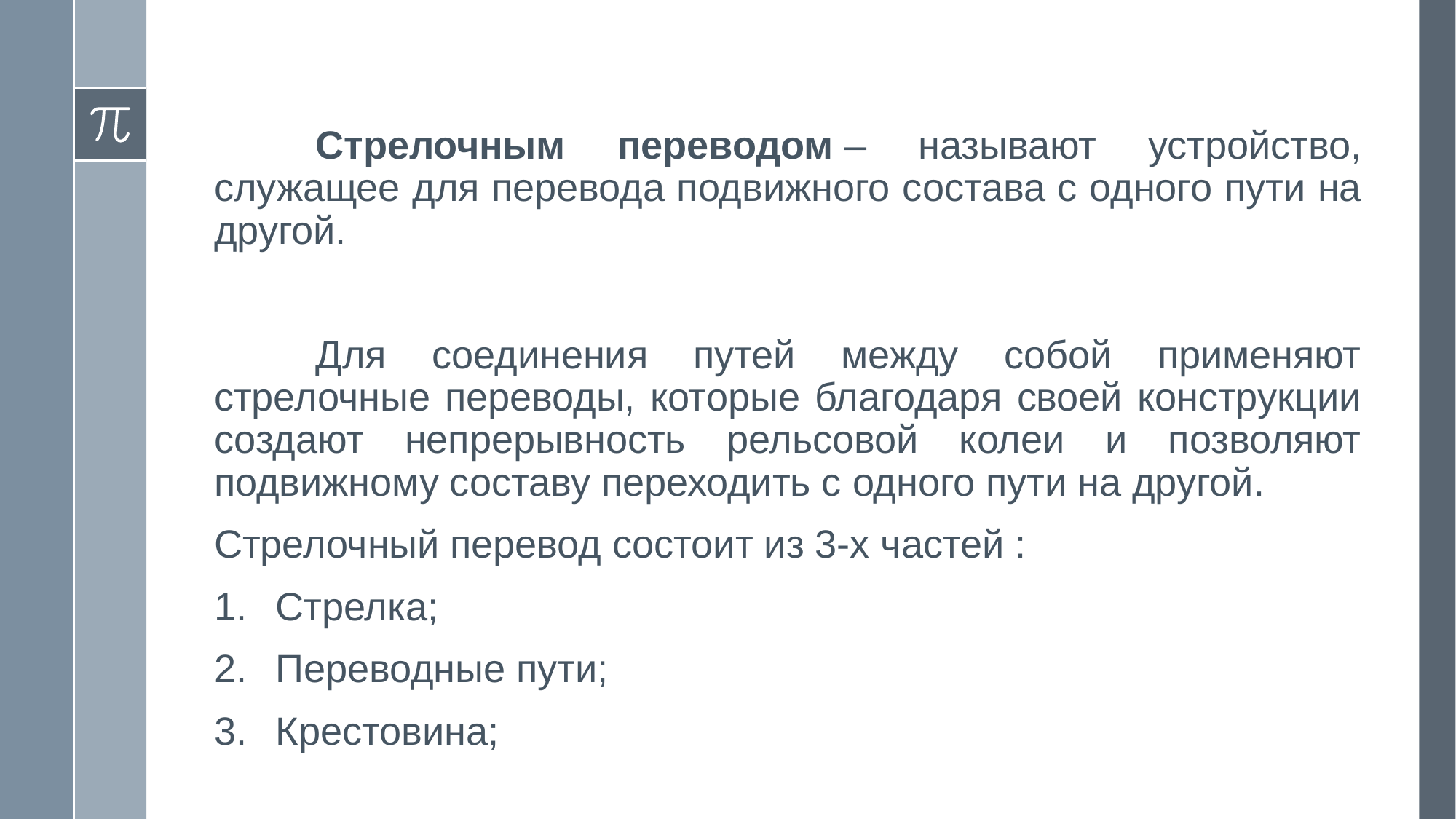

Стрелочным переводом – называют устройство, служащее для перевода подвижного состава с одного пути на другой.

	Для соединения путей между собой применяют стрелочные переводы, которые благодаря своей конструкции создают непрерывность рельсовой колеи и позволяют подвижному составу переходить с одного пути на другой.
Стрелочный перевод состоит из 3-х частей :
Стрелка;
Переводные пути;
Крестовина;